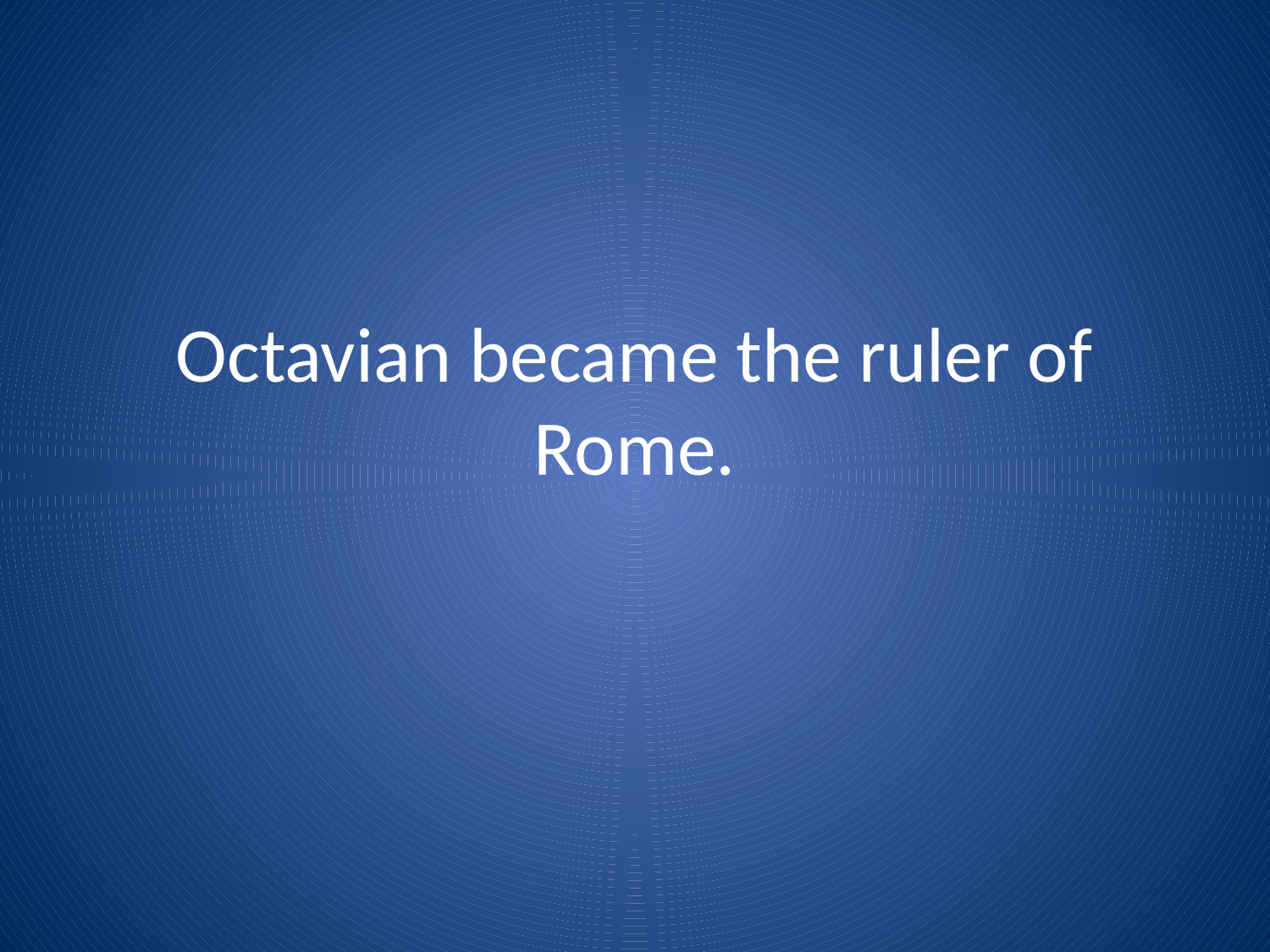

# Octavian became the ruler of Rome.